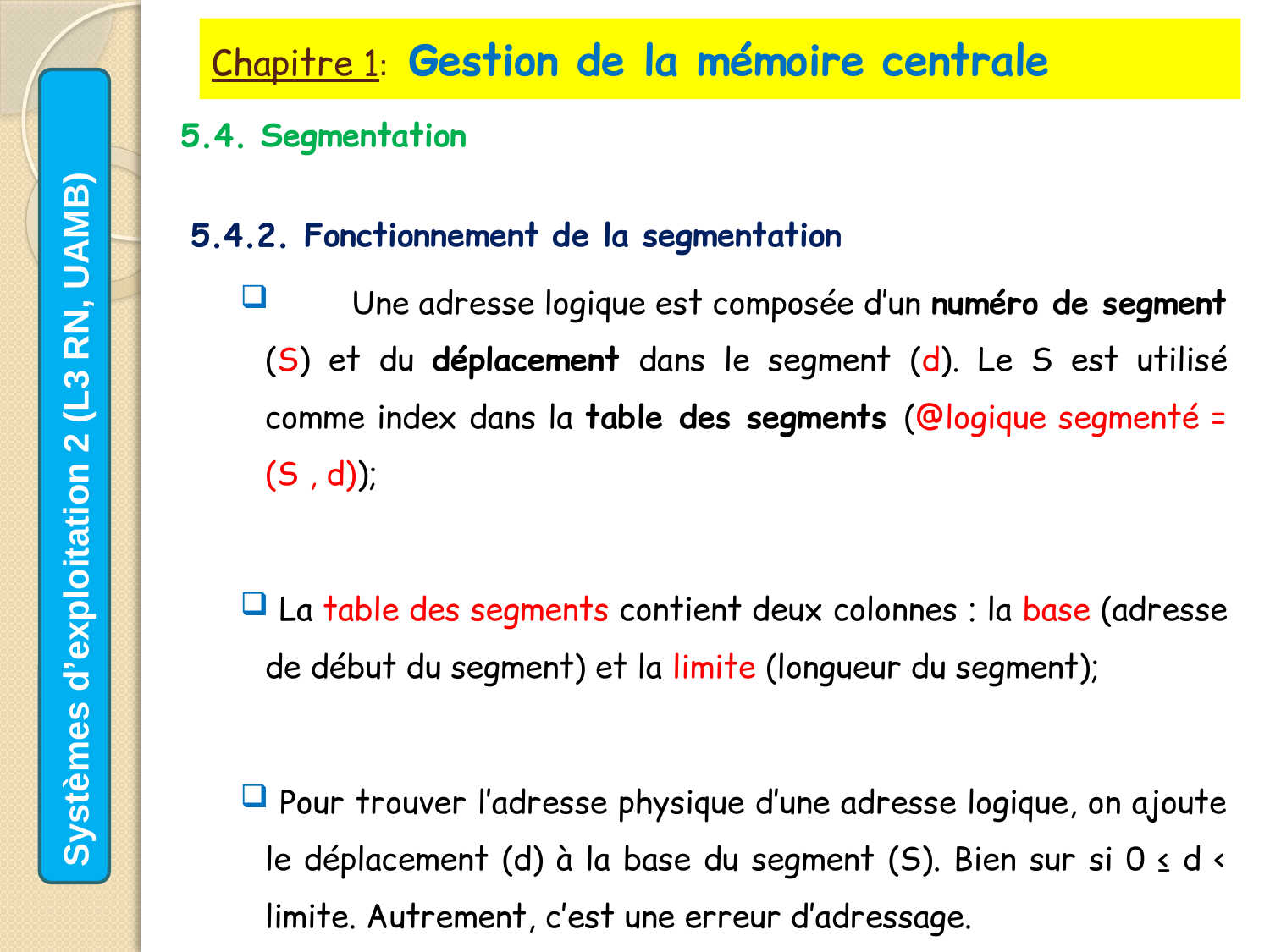

# Chapitre 1:  Gestion de la mémoire centrale
5.4. Segmentation

5.4.2. Fonctionnement de la segmentation
	Une adresse logique est composée d’un numéro de segment (S) et du déplacement dans le segment (d). Le S est utilisé comme index dans la table des segments (@logique segmenté = (S , d));

 La table des segments contient deux colonnes : la base (adresse de début du segment) et la limite (longueur du segment);

 Pour trouver l’adresse physique d’une adresse logique, on ajoute le déplacement (d) à la base du segment (S). Bien sur si 0 ≤ d < limite. Autrement, c’est une erreur d’adressage.
Systèmes d’exploitation 2 (L3 RN, UAMB)